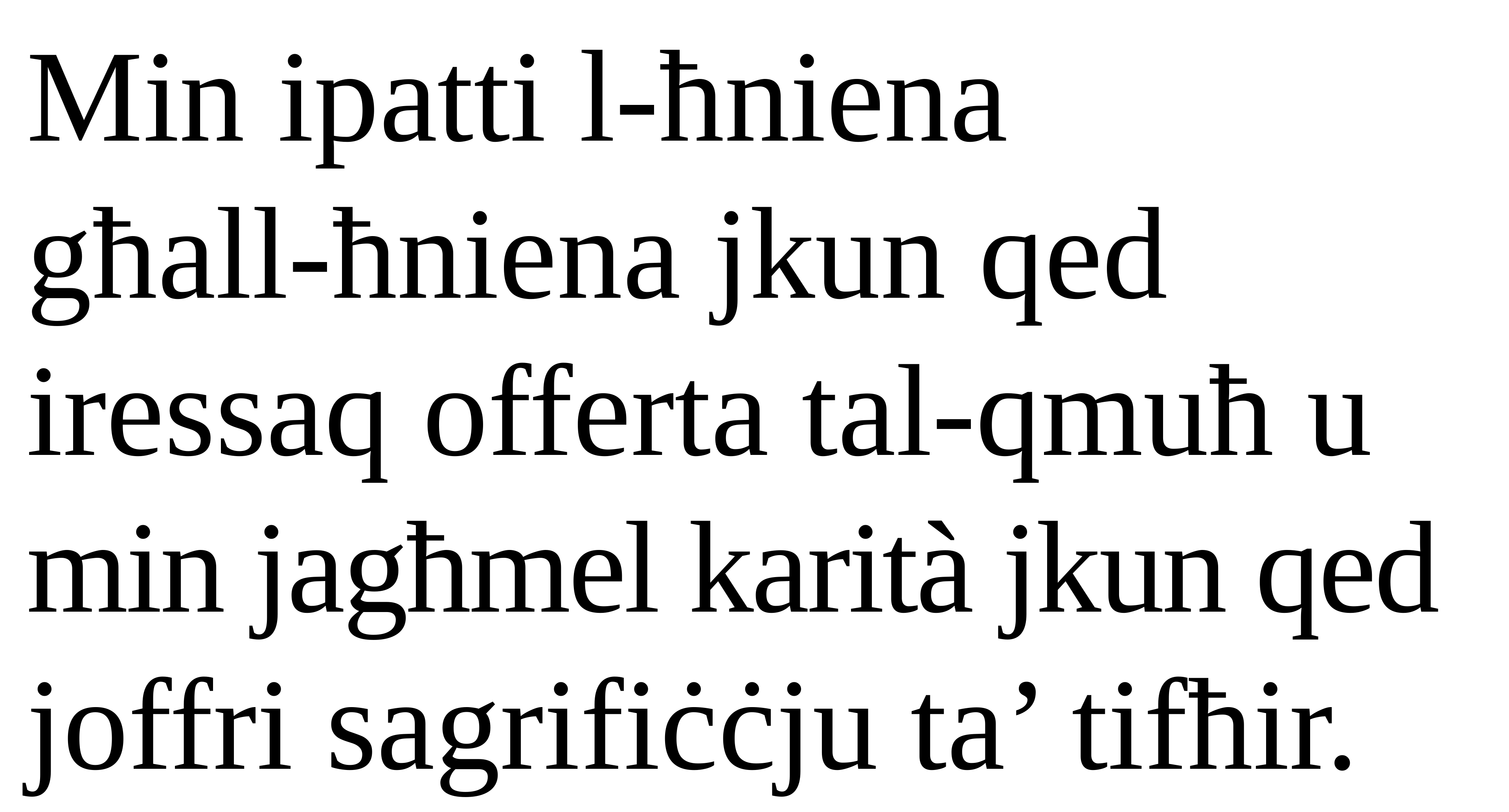

Min ipatti l-ħniena
għall-ħniena jkun qed iressaq offerta tal-qmuħ u min jagħmel karità jkun qed joffri sagrifiċċju ta’ tifħir.